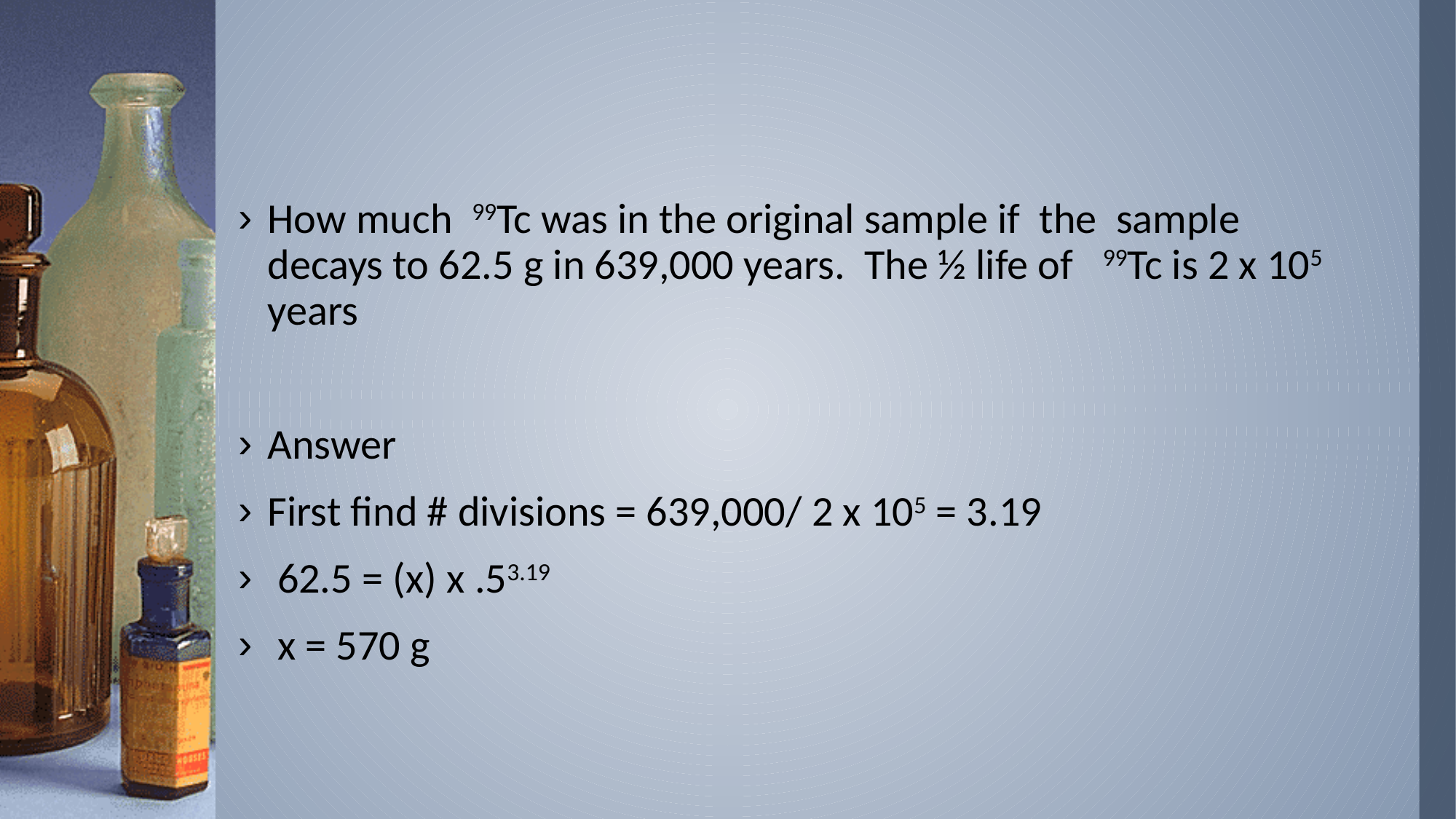

#
How much  99Tc was in the original sample if  the  sample decays to 62.5 g in 639,000 years.  The ½ life of   99Tc is 2 x 105 years

Answer
First find # divisions = 639,000/ 2 x 105 = 3.19
 62.5 = (x) x .53.19
 x = 570 g